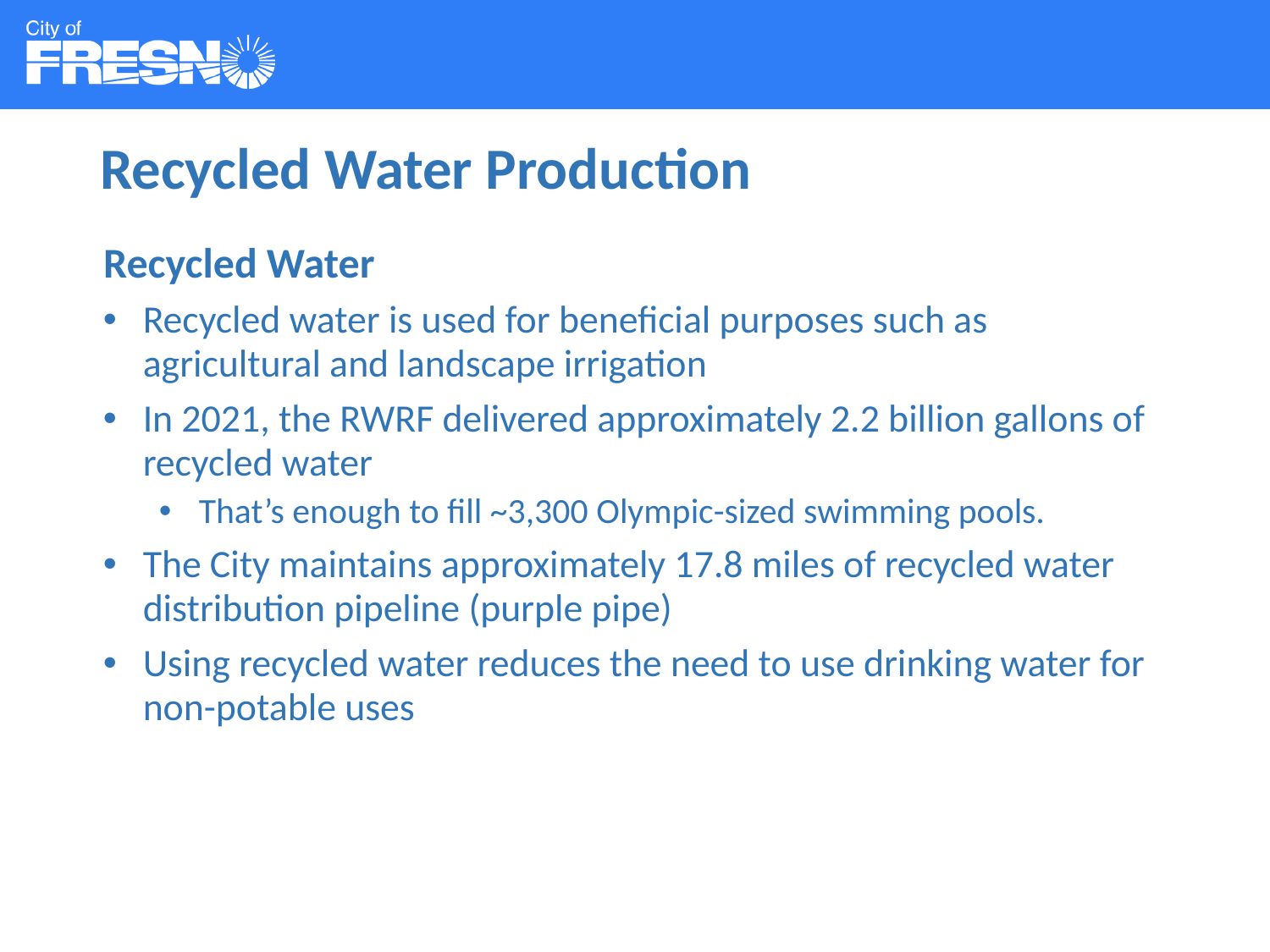

# Recycled Water Production
Recycled Water
Recycled water is used for beneficial purposes such as agricultural and landscape irrigation
In 2021, the RWRF delivered approximately 2.2 billion gallons of recycled water
That’s enough to fill ~3,300 Olympic-sized swimming pools.
The City maintains approximately 17.8 miles of recycled water distribution pipeline (purple pipe)
Using recycled water reduces the need to use drinking water for non-potable uses